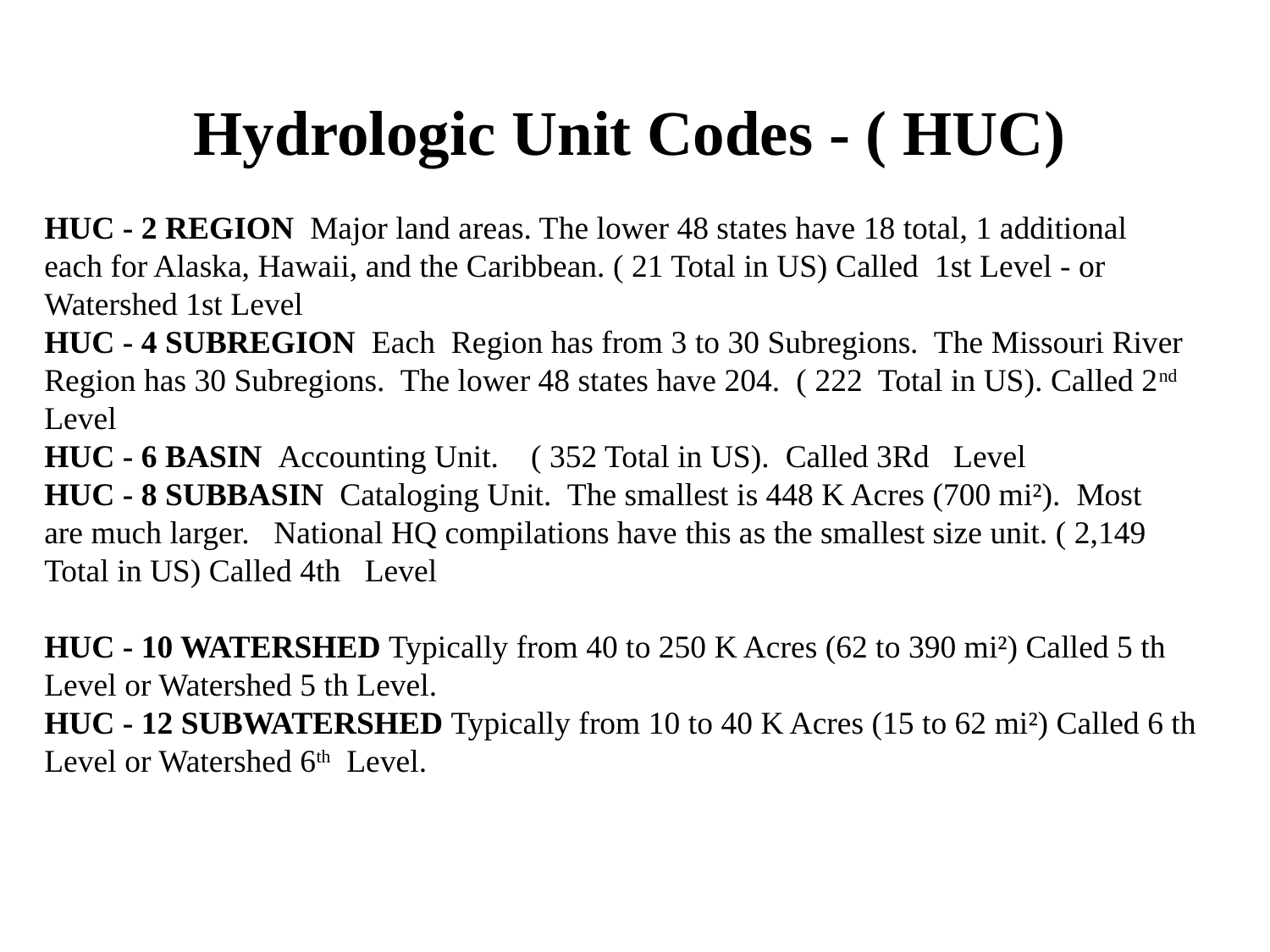

# Hydrologic Unit Codes - ( HUC)
HUC - 2 REGION  Major land areas. The lower 48 states have 18 total, 1 additional
each for Alaska, Hawaii, and the Caribbean. ( 21 Total in US) Called  1st Level - or Watershed 1st Level
HUC - 4 SUBREGION  Each  Region has from 3 to 30 Subregions.  The Missouri River
Region has 30 Subregions.  The lower 48 states have 204.  ( 222  Total in US). Called 2nd  Level
HUC - 6 BASIN  Accounting Unit.    ( 352 Total in US).  Called 3Rd   Level
HUC - 8 SUBBASIN  Cataloging Unit.  The smallest is 448 K Acres (700 mi²).  Most
are much larger.   National HQ compilations have this as the smallest size unit. ( 2,149 Total in US) Called 4th   Level

HUC - 10 WATERSHED Typically from 40 to 250 K Acres (62 to 390 mi²) Called 5 th Level or Watershed 5 th Level.
HUC - 12 SUBWATERSHED Typically from 10 to 40 K Acres (15 to 62 mi²) Called 6 th Level or Watershed 6th  Level.